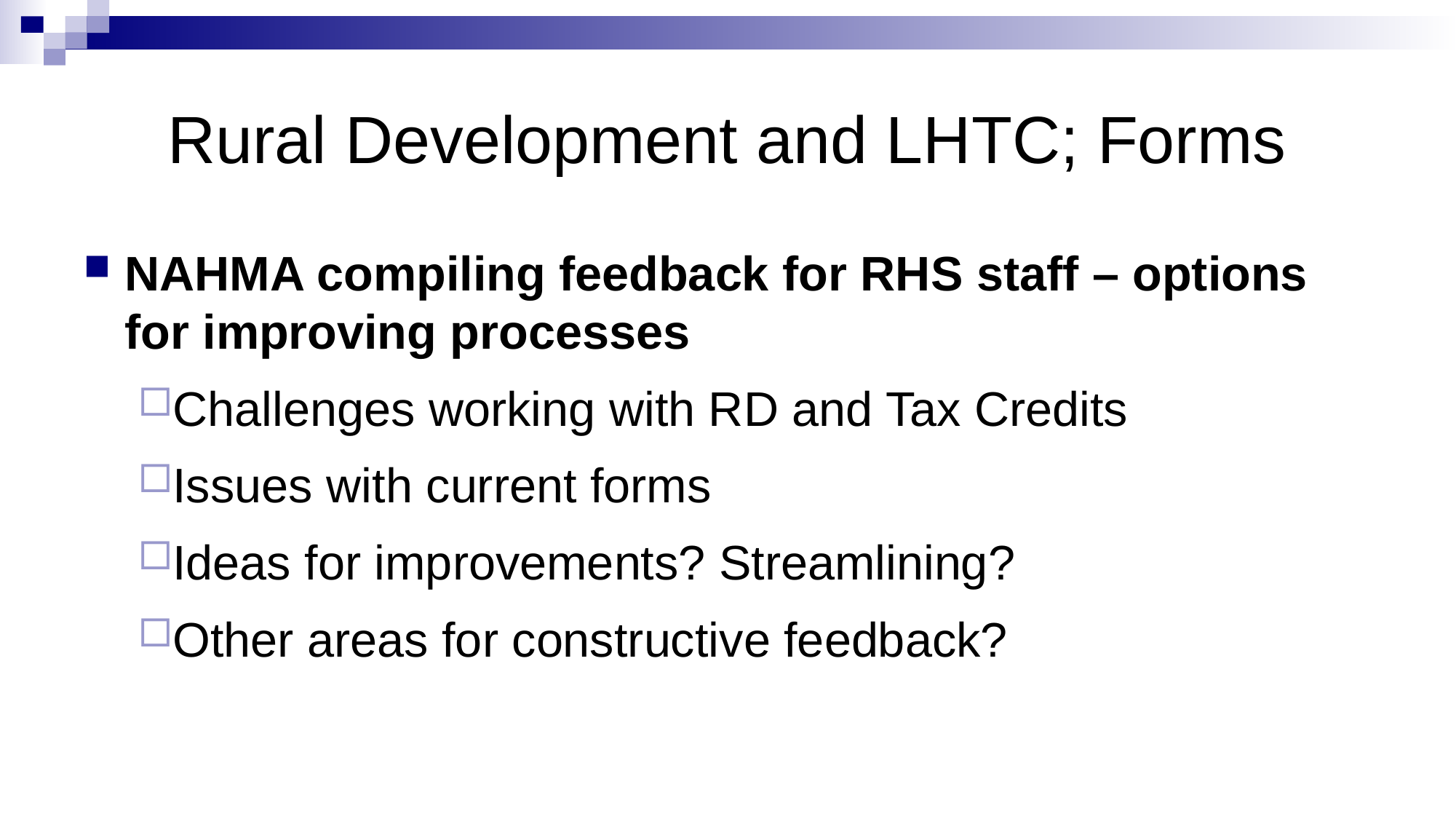

# Rural Development and LHTC; Forms
NAHMA compiling feedback for RHS staff – options for improving processes
Challenges working with RD and Tax Credits
Issues with current forms
Ideas for improvements? Streamlining?
Other areas for constructive feedback?